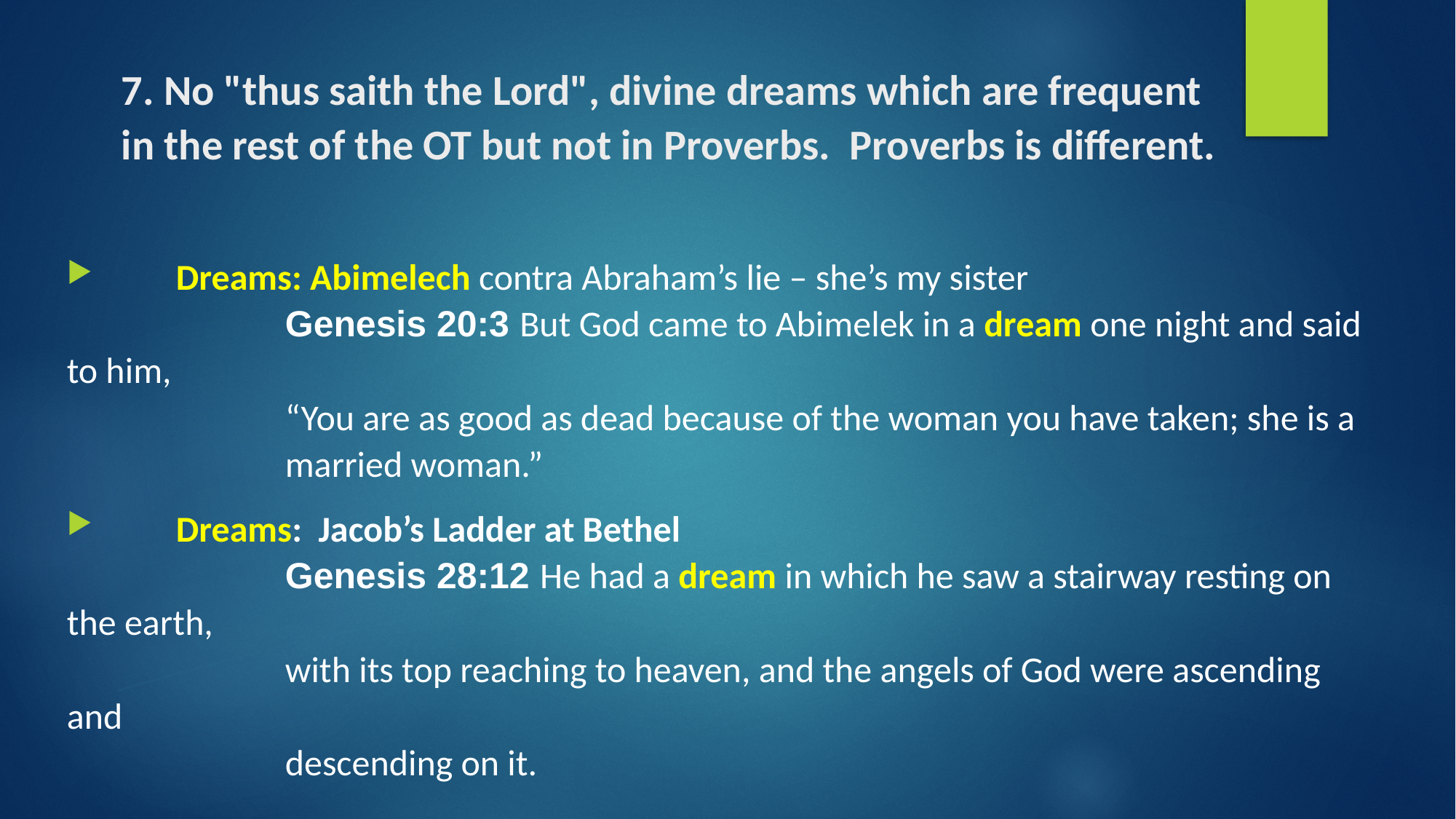

# 7. No "thus saith the Lord", divine dreams which are frequent in the rest of the OT but not in Proverbs.  Proverbs is different.
	Dreams: Abimelech contra Abraham’s lie – she’s my sister
 		Genesis 20:3 But God came to Abimelek in a dream one night and said to him,
 		“You are as good as dead because of the woman you have taken; she is a
 		married woman.”
 	Dreams:  Jacob’s Ladder at Bethel
 		Genesis 28:12 He had a dream in which he saw a stairway resting on the earth,
 		with its top reaching to heaven, and the angels of God were ascending and
 		descending on it.